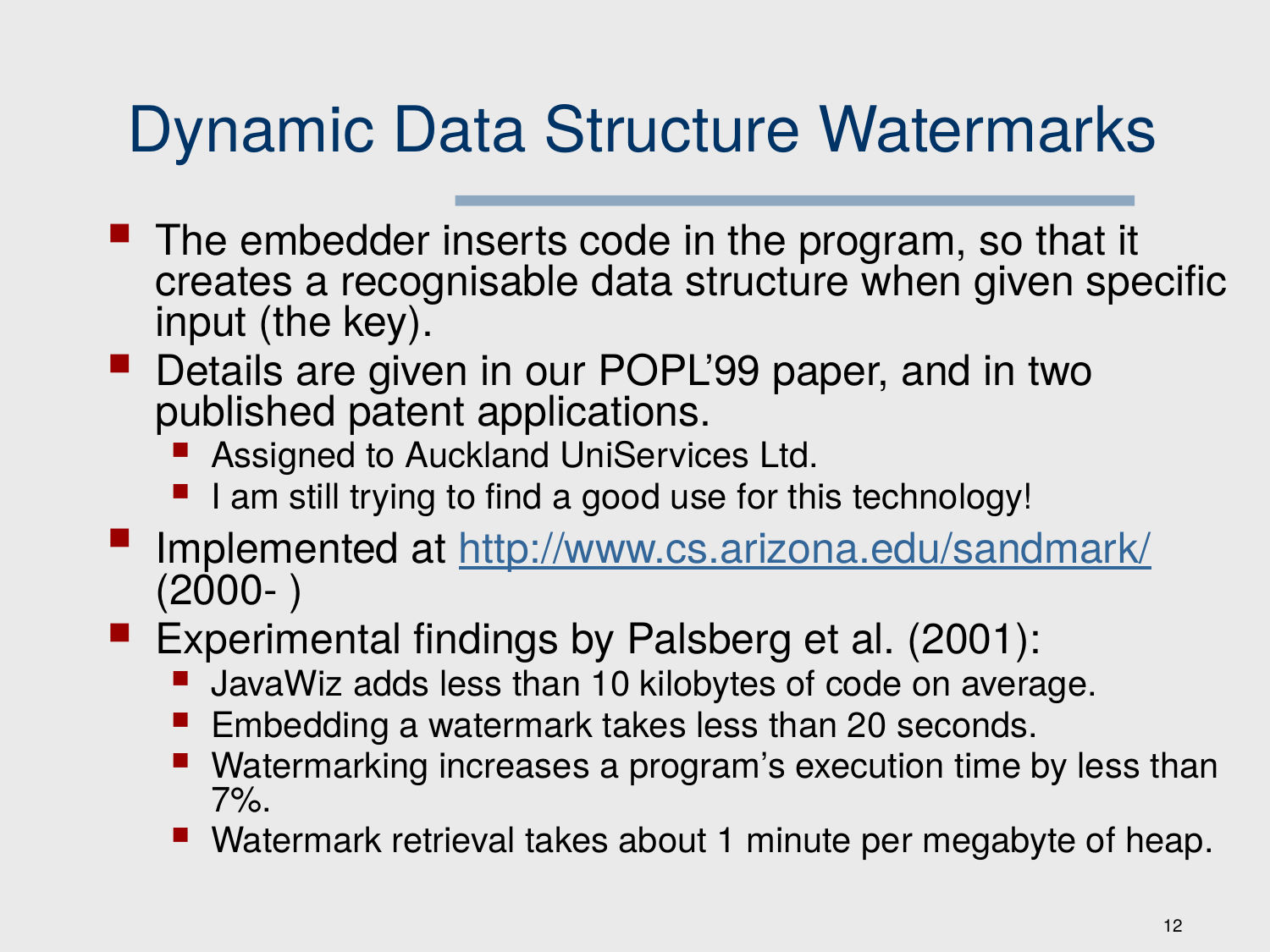

# Dynamic Data Structure Watermarks
The embedder inserts code in the program, so that it creates a recognisable data structure when given specific input (the key).
Details are given in our POPL’99 paper, and in two published patent applications.
Assigned to Auckland UniServices Ltd.
I am still trying to find a good use for this technology!
Implemented at http://www.cs.arizona.edu/sandmark/ (2000- )
Experimental findings by Palsberg et al. (2001):
JavaWiz adds less than 10 kilobytes of code on average.
Embedding a watermark takes less than 20 seconds.
Watermarking increases a program’s execution time by less than 7%.
Watermark retrieval takes about 1 minute per megabyte of heap.
12